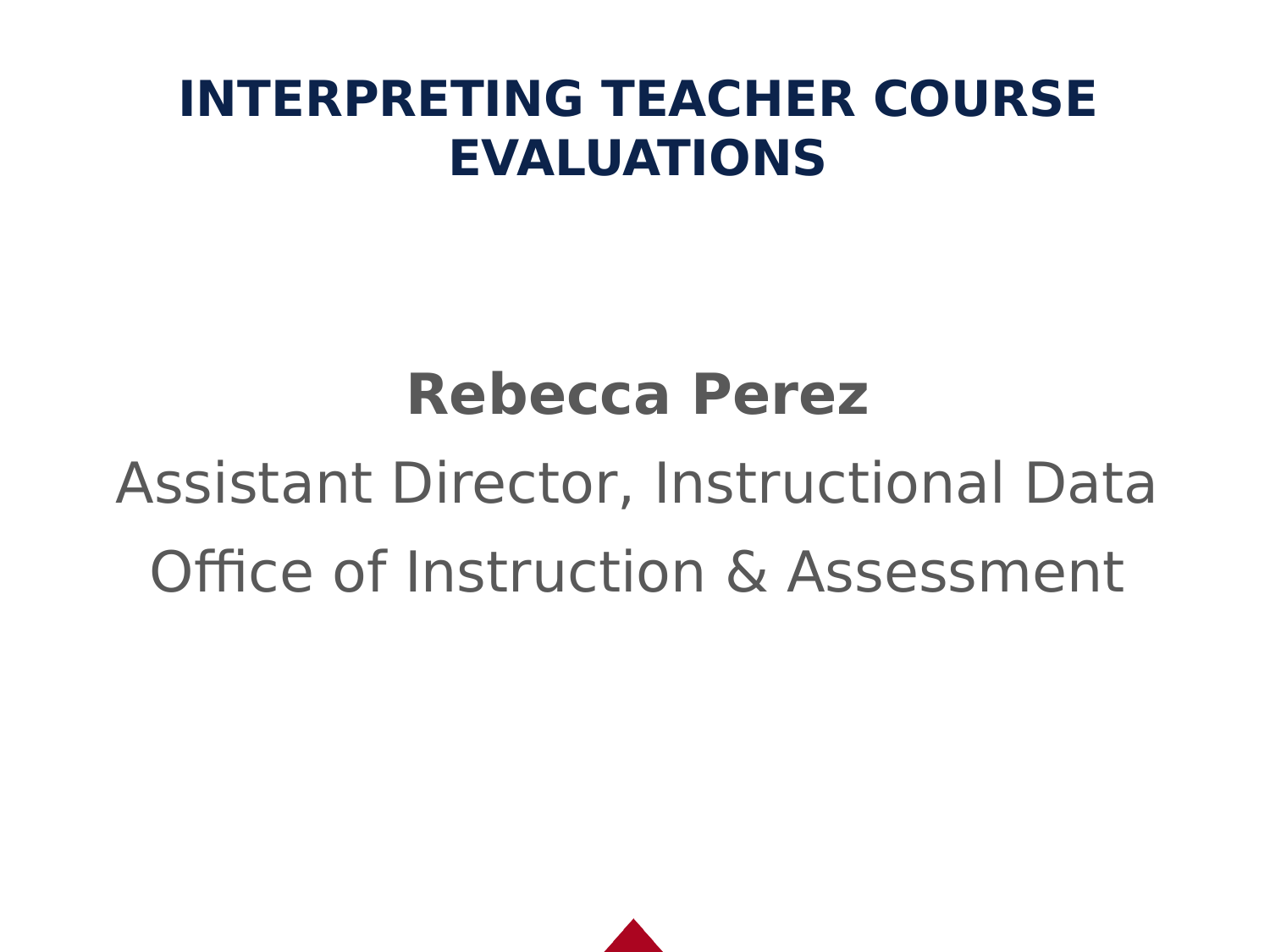

# INTERPRETING TEACHER COURSE EVALUATIONS
Rebecca Perez
Assistant Director, Instructional Data
Office of Instruction & Assessment